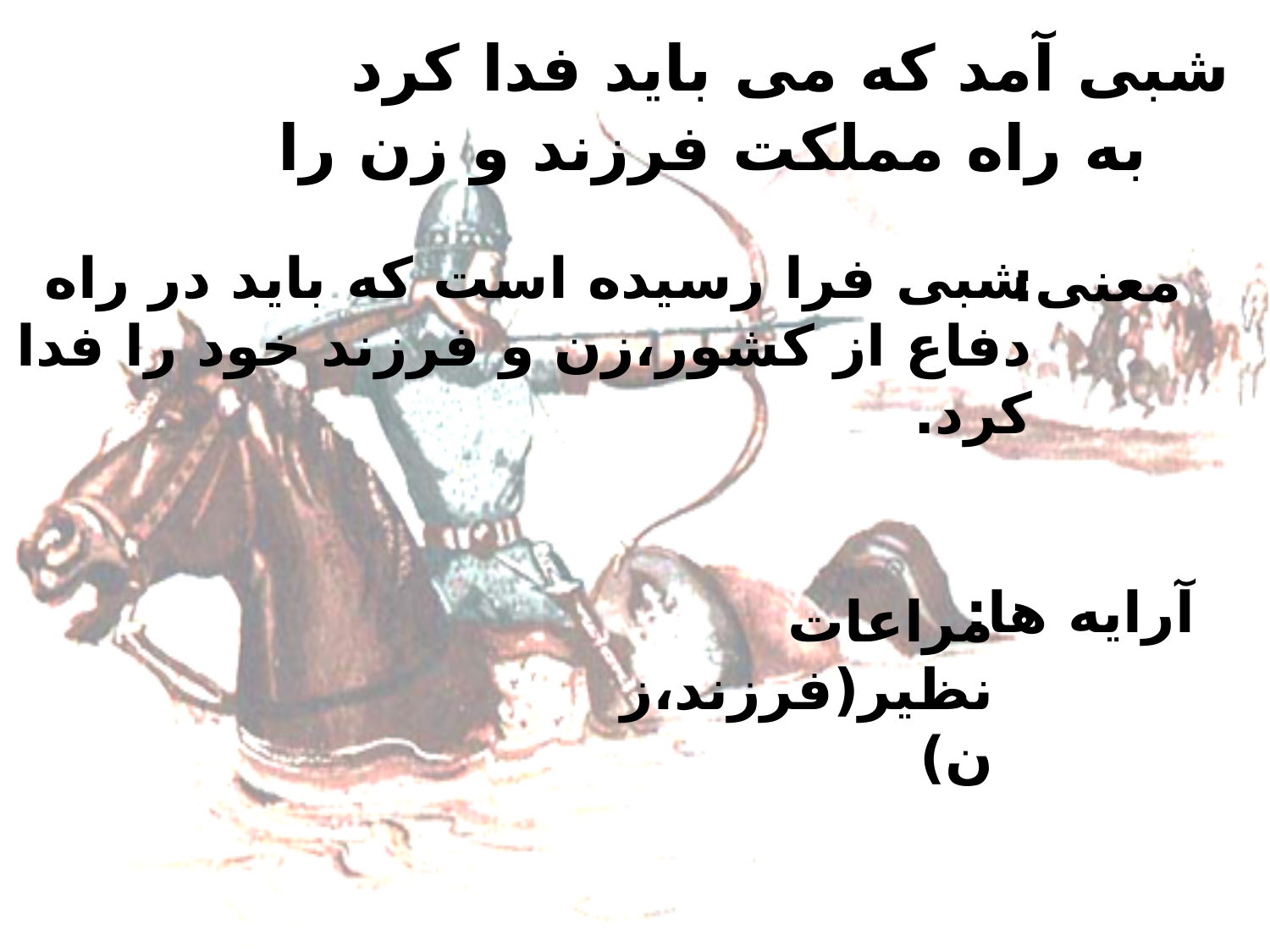

# شبی آمد که می باید فدا کرد                     به راه مملکت فرزند و زن را
شبی فرا رسیده است که باید در راه دفاع از کشور،زن و فرزند خود را فدا کرد.
معنی:
آرایه ها:
مراعات نظیر(فرزند،زن)